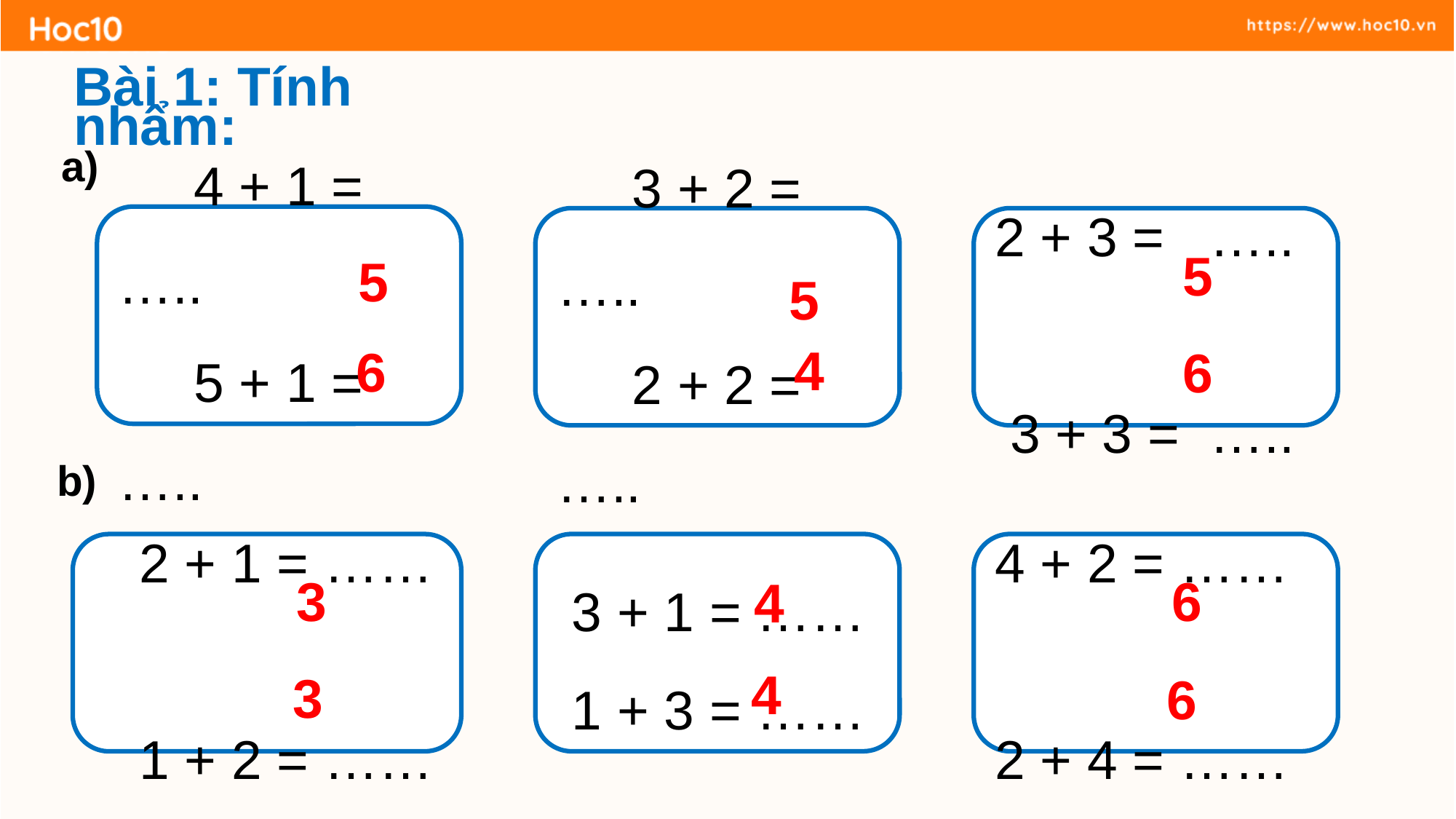

Bài 1: Tính nhẩm:

a)

5
     4 + 1 =  …..
     5 + 1 =  …..
     3 + 2 =  …..
     2 + 2 =  …..
2 + 3 =   …..
 3 + 3 =  …..
5
5
4
6
6

b)
 3 + 1 = ……
 1 + 3 = ……
4 + 2 = ……
2 + 4 = ……
   2 + 1 = ……
   1 + 2 = ……
6
3
4
4
3
6